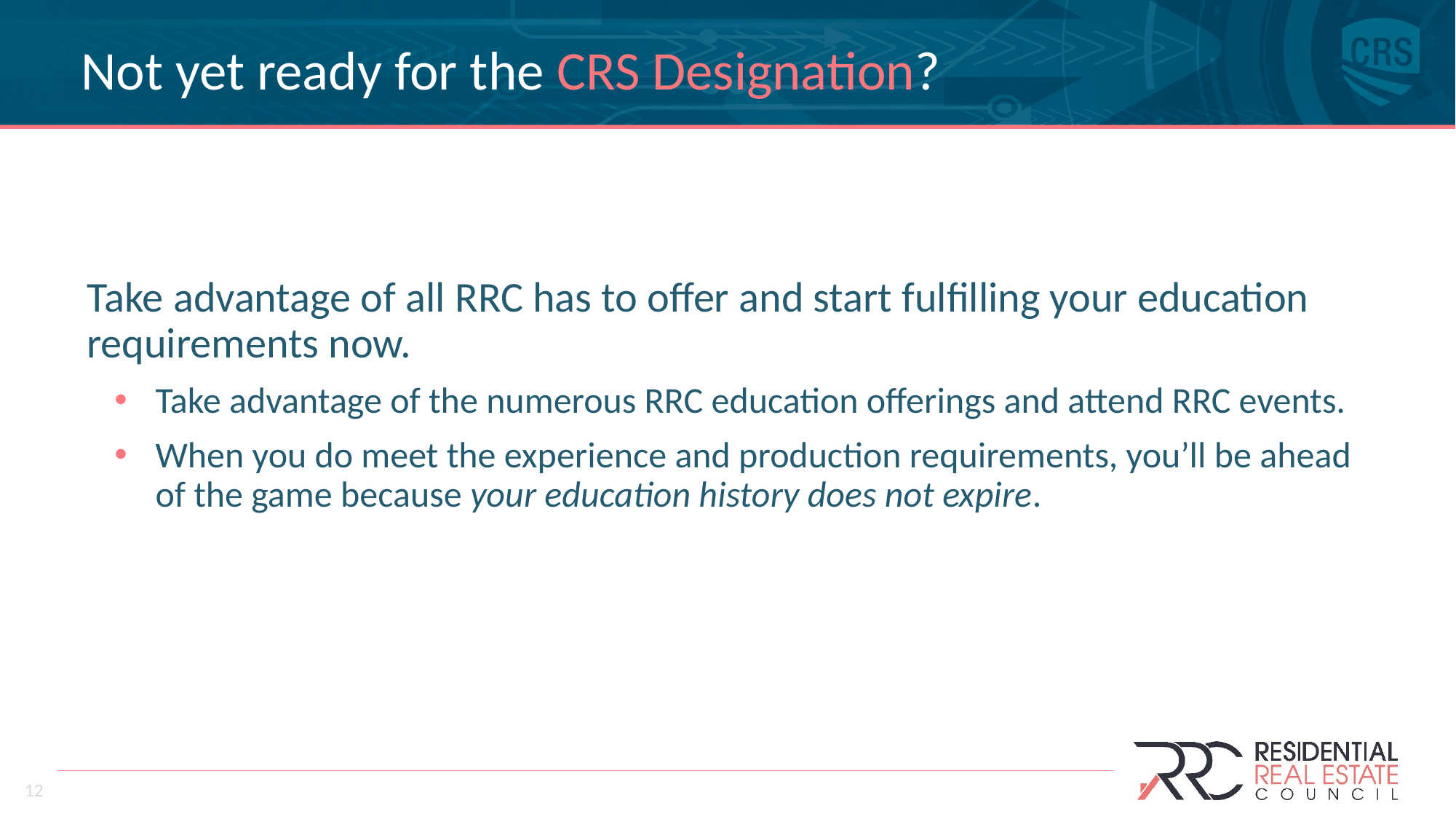

Not yet ready for the CRS Designation?
Take advantage of all RRC has to offer and start fulfilling your education requirements now.
Take advantage of the numerous RRC education offerings and attend RRC events.
When you do meet the experience and production requirements, you’ll be ahead of the game because your education history does not expire.

12